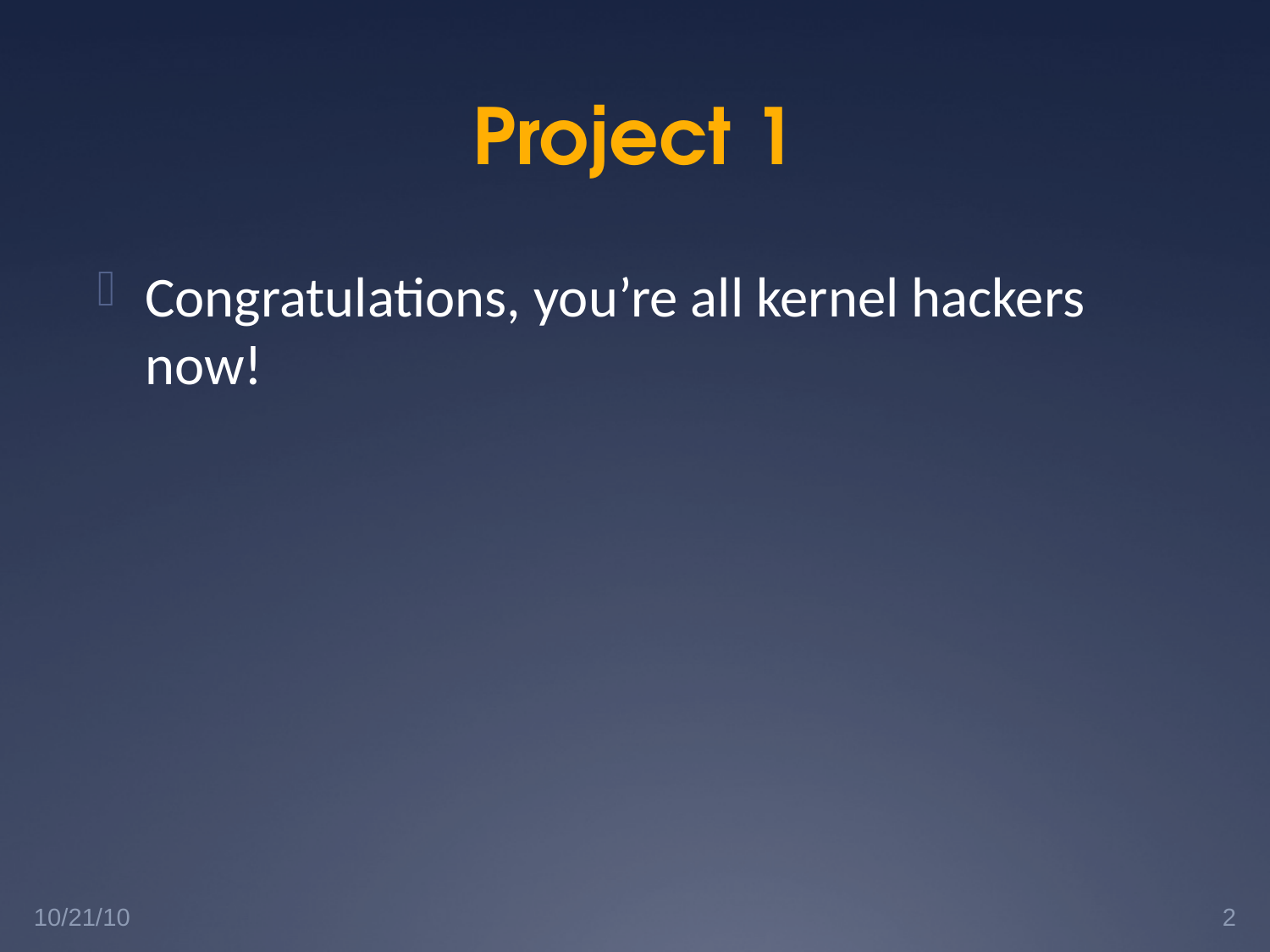

# Project 1
Congratulations, you’re all kernel hackers now!
10/21/10
2